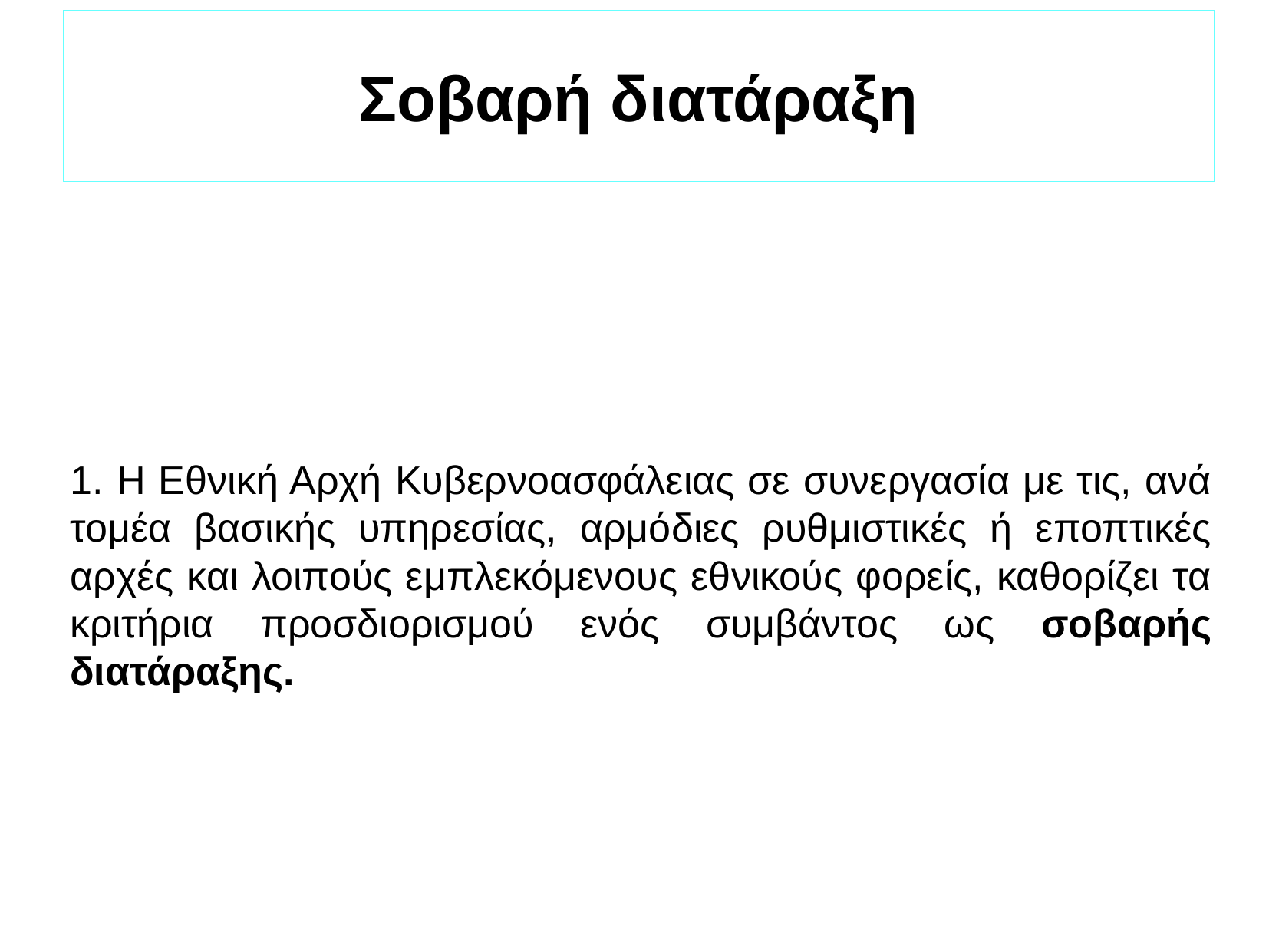

Σοβαρή διατάραξη
1. Η Εθνική Αρχή Κυβερνοασφάλειας σε συνεργασία με τις, ανά τομέα βασικής υπηρεσίας, αρμόδιες ρυθμιστικές ή εποπτικές αρχές και λοιπούς εμπλεκόμενους εθνικούς φορείς, καθορίζει τα κριτήρια προσδιορισμού ενός συμβάντος ως σοβαρής διατάραξης.